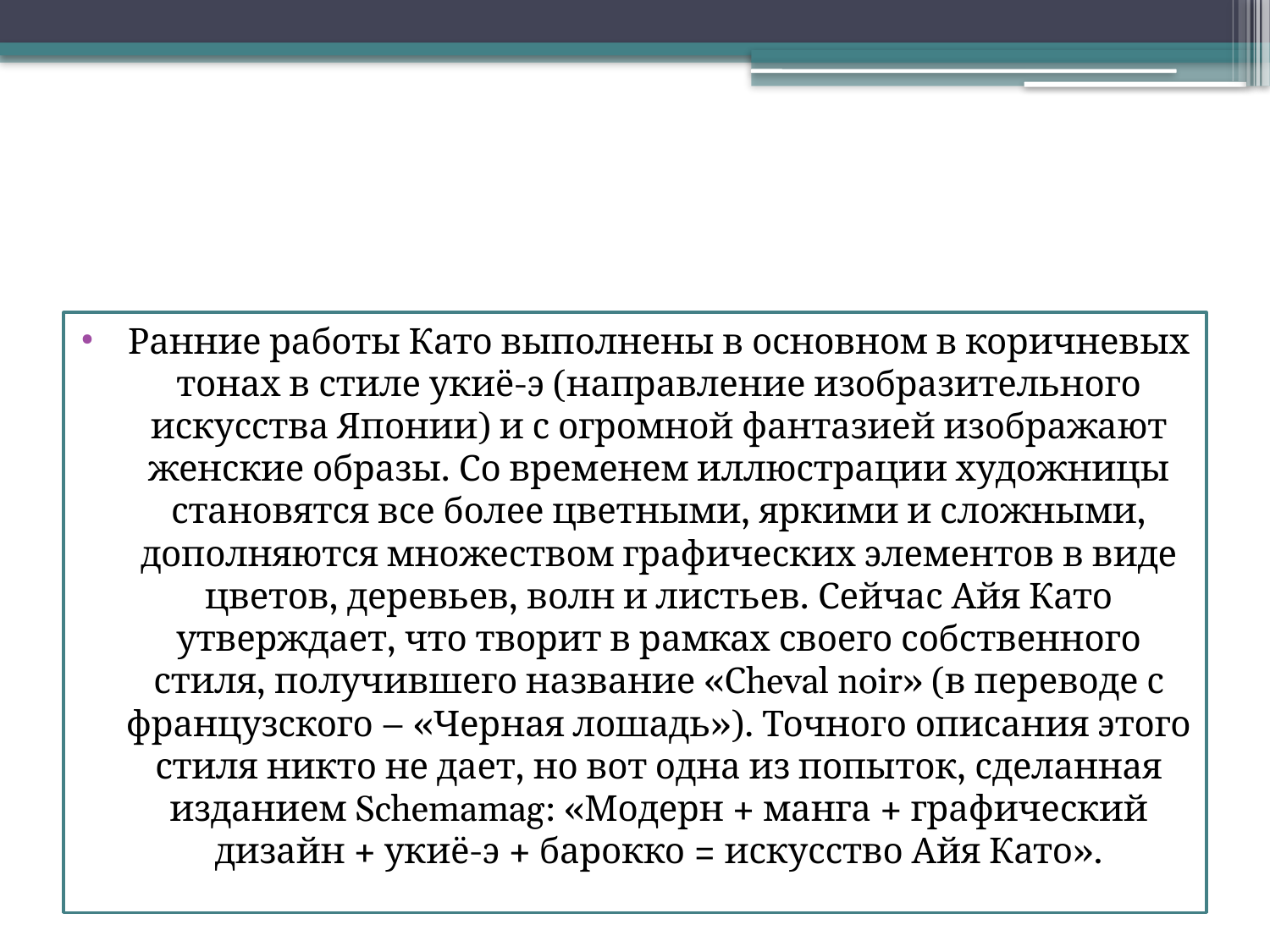

#
Ранние работы Като выполнены в основном в коричневых тонах в стиле укиё-э (направление изобразительного искусства Японии) и с огромной фантазией изображают женские образы. Со временем иллюстрации художницы становятся все более цветными, яркими и сложными, дополняются множеством графических элементов в виде цветов, деревьев, волн и листьев. Сейчас Айя Като утверждает, что творит в рамках своего собственного стиля, получившего название «Сheval noir» (в переводе с французского – «Черная лошадь»). Точного описания этого стиля никто не дает, но вот одна из попыток, сделанная изданием Schemamag: «Модерн + манга + графический дизайн + укиё-э + барокко = искусство Айя Като».